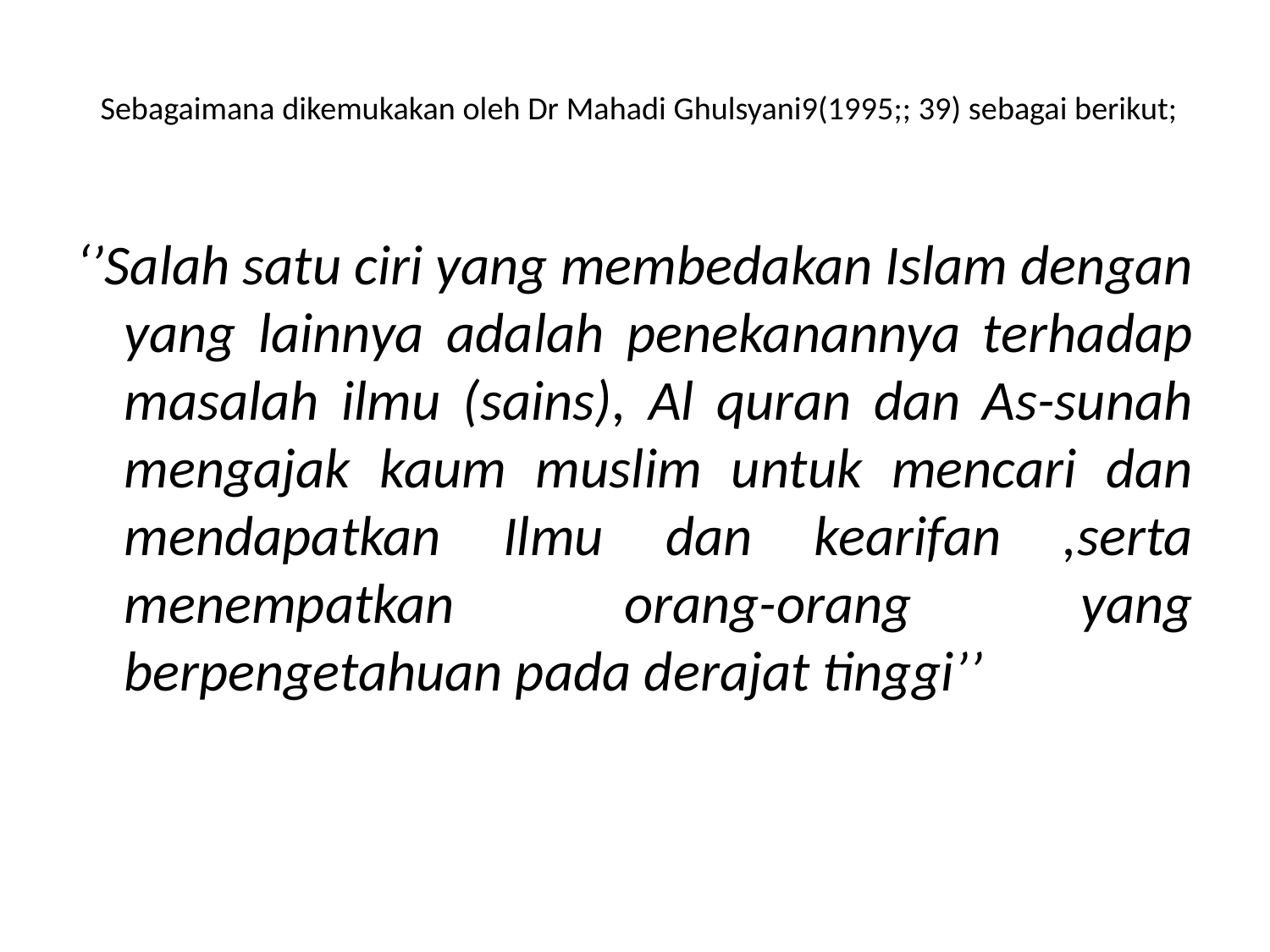

# Sebagaimana dikemukakan oleh Dr Mahadi Ghulsyani9(1995;; 39) sebagai berikut;
‘’Salah satu ciri yang membedakan Islam dengan yang lainnya adalah penekanannya terhadap masalah ilmu (sains), Al quran dan As-sunah mengajak kaum muslim untuk mencari dan mendapatkan Ilmu dan kearifan ,serta menempatkan orang-orang yang berpengetahuan pada derajat tinggi’’